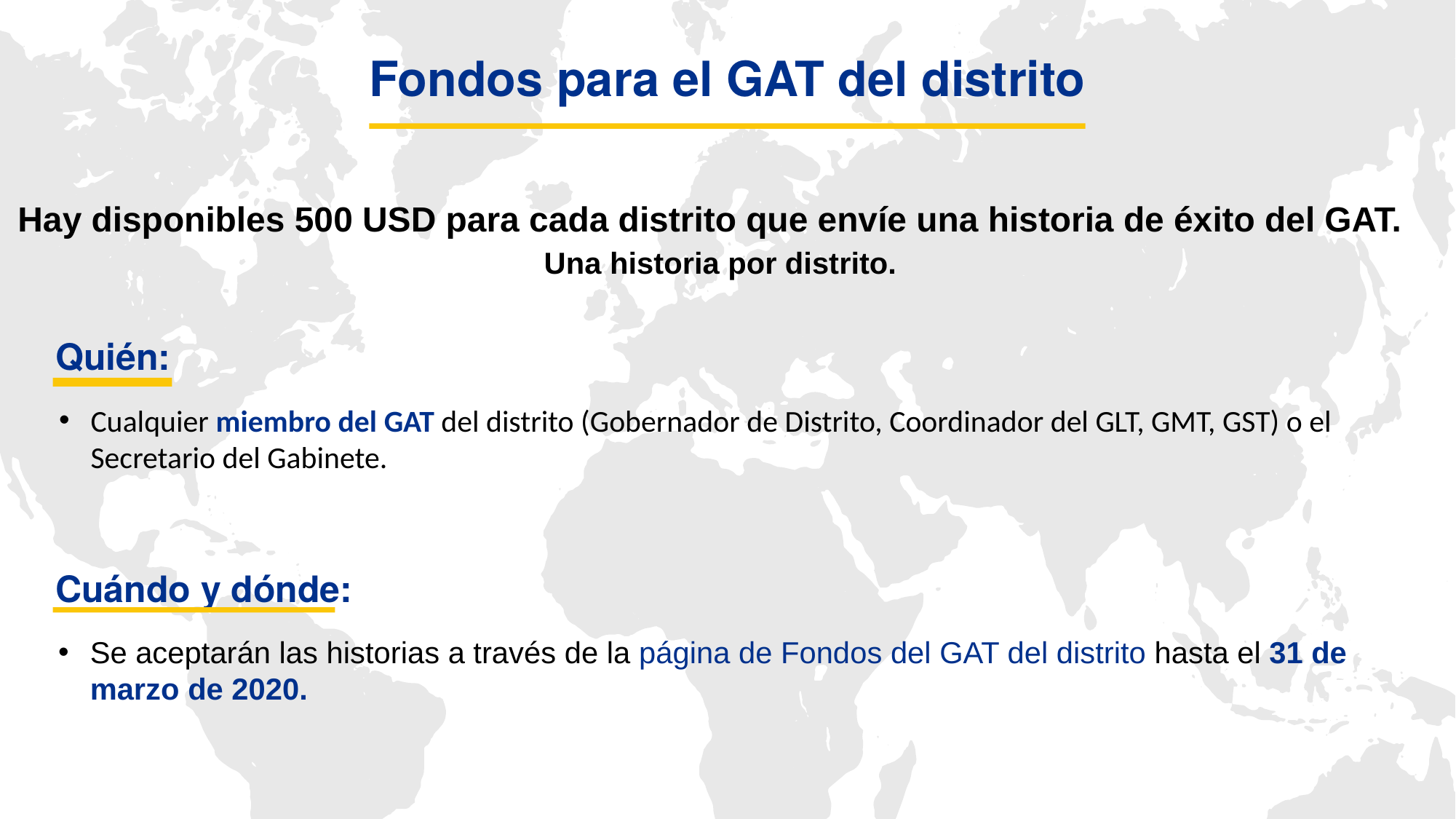

Fondos para el GAT del distrito

Hay disponibles 500 USD para cada distrito que envíe una historia de éxito del GAT.
Una historia por distrito.
Quién:

Cualquier miembro del GAT del distrito (Gobernador de Distrito, Coordinador del GLT, GMT, GST) o el Secretario del Gabinete.

Cuándo y dónde:

Se aceptarán las historias a través de la página de Fondos del GAT del distrito hasta el 31 de marzo de 2020.